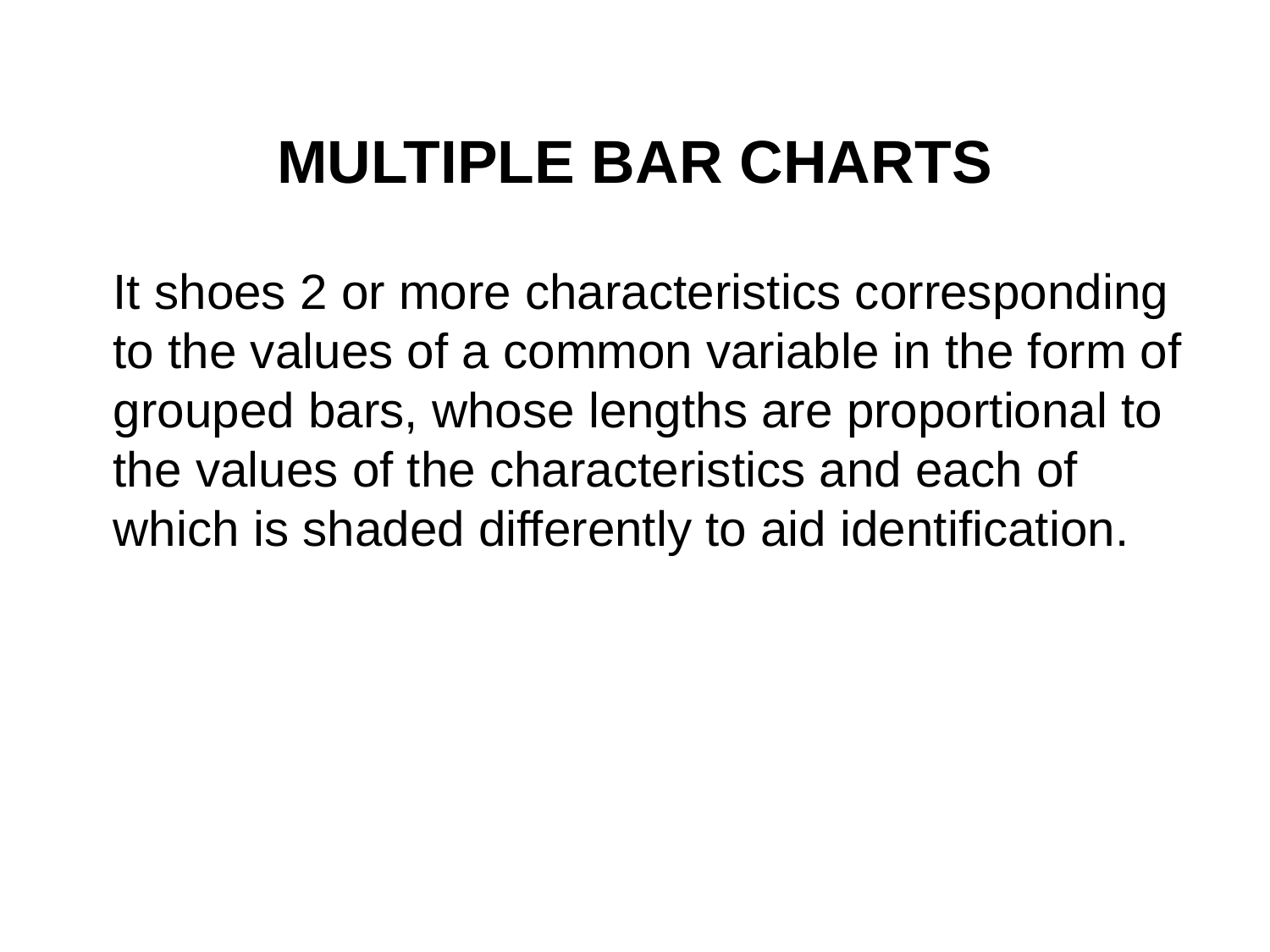

# MULTIPLE BAR CHARTS
It shoes 2 or more characteristics corresponding to the values of a common variable in the form of grouped bars, whose lengths are proportional to the values of the characteristics and each of which is shaded differently to aid identification.